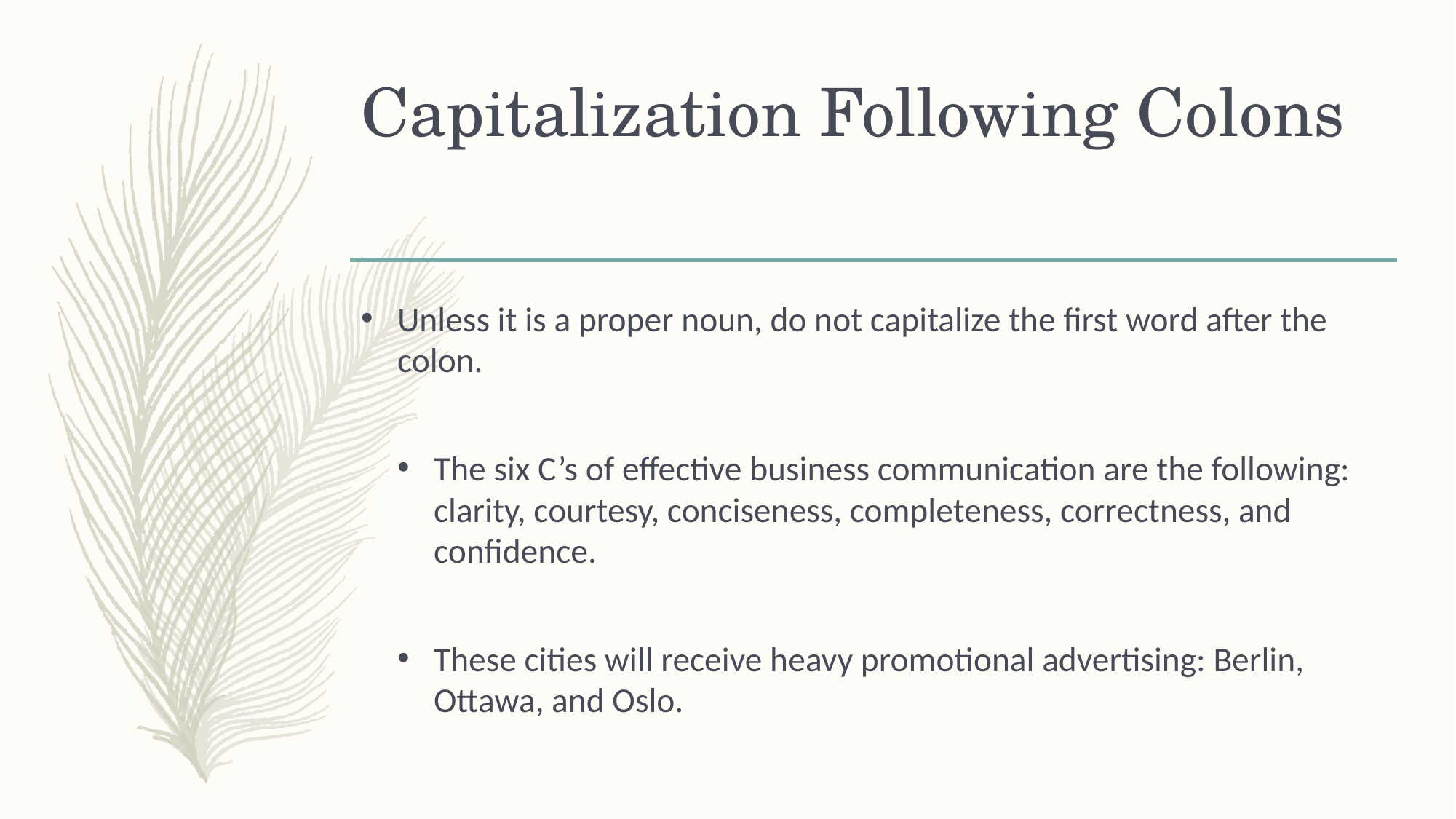

# Capitalization Following Colons
Unless it is a proper noun, do not capitalize the first word after the colon.

The six C’s of effective business communication are the following: clarity, courtesy, conciseness, completeness, correctness, and confidence.

These cities will receive heavy promotional advertising: Berlin, Ottawa, and Oslo.